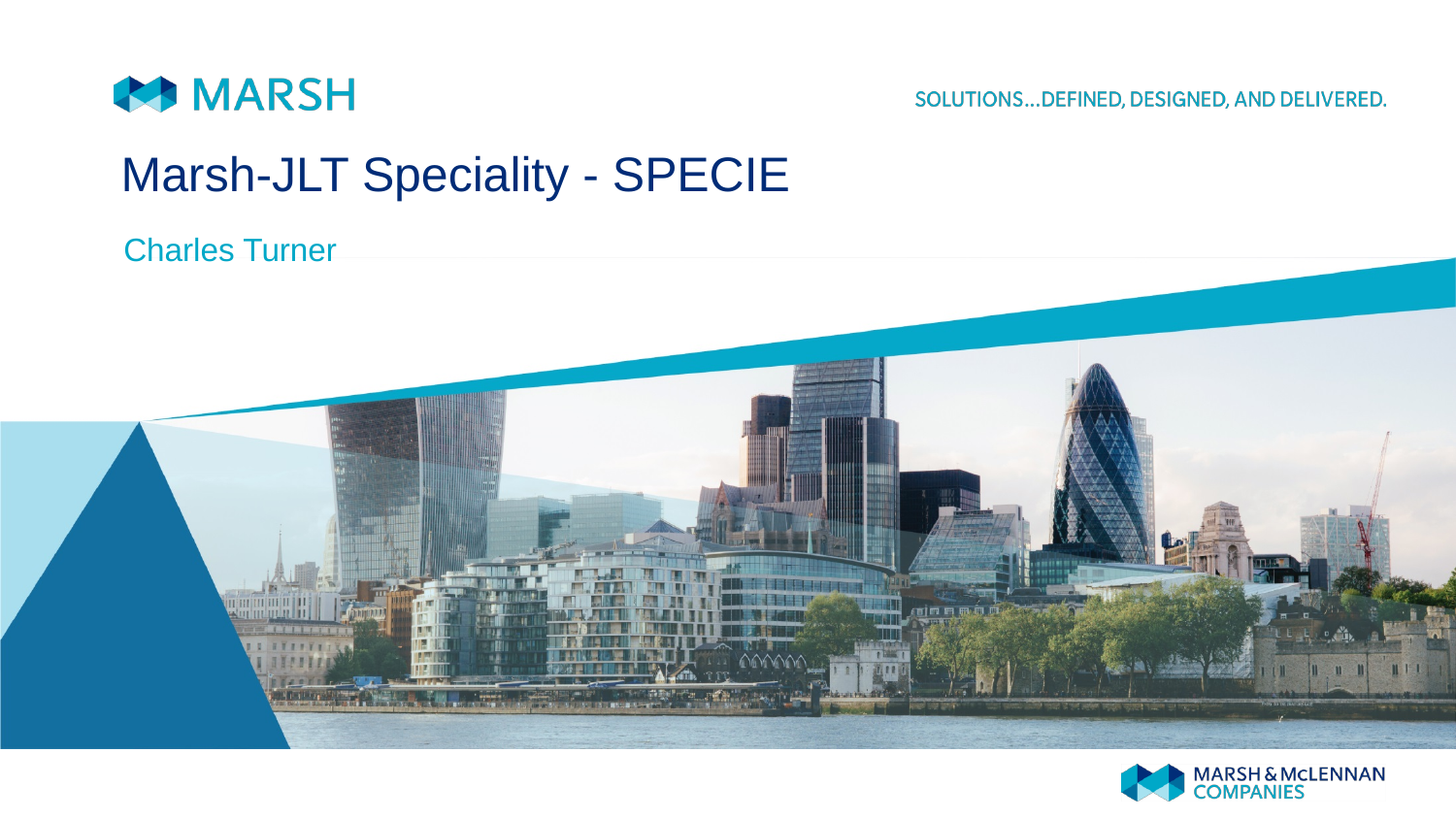

# Marsh-JLT Speciality - SPECIE
Charles Turner